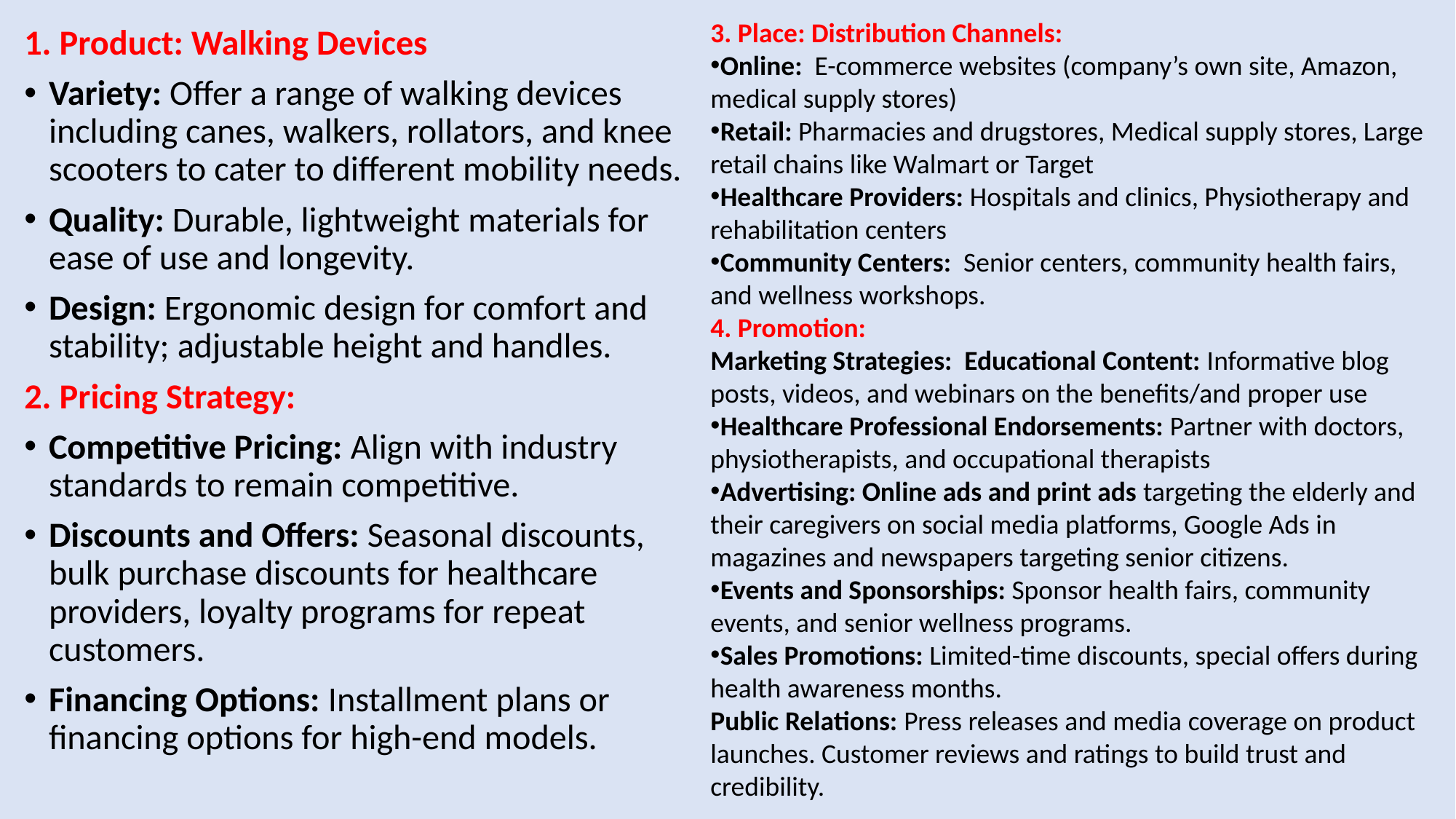

3. Place: Distribution Channels:
Online:  E-commerce websites (company’s own site, Amazon, medical supply stores)
Retail: Pharmacies and drugstores, Medical supply stores, Large retail chains like Walmart or Target
Healthcare Providers: Hospitals and clinics, Physiotherapy and rehabilitation centers
Community Centers:  Senior centers, community health fairs, and wellness workshops.
4. Promotion:
Marketing Strategies:  Educational Content: Informative blog posts, videos, and webinars on the benefits/and proper use
Healthcare Professional Endorsements: Partner with doctors, physiotherapists, and occupational therapists
Advertising: Online ads and print ads targeting the elderly and their caregivers on social media platforms, Google Ads in magazines and newspapers targeting senior citizens.
Events and Sponsorships: Sponsor health fairs, community events, and senior wellness programs.
Sales Promotions: Limited-time discounts, special offers during health awareness months.
Public Relations: Press releases and media coverage on product launches. Customer reviews and ratings to build trust and credibility.
1. Product: Walking Devices
Variety: Offer a range of walking devices including canes, walkers, rollators, and knee scooters to cater to different mobility needs.
Quality: Durable, lightweight materials for ease of use and longevity.
Design: Ergonomic design for comfort and stability; adjustable height and handles.
2. Pricing Strategy:
Competitive Pricing: Align with industry standards to remain competitive.
Discounts and Offers: Seasonal discounts, bulk purchase discounts for healthcare providers, loyalty programs for repeat customers.
Financing Options: Installment plans or financing options for high-end models.